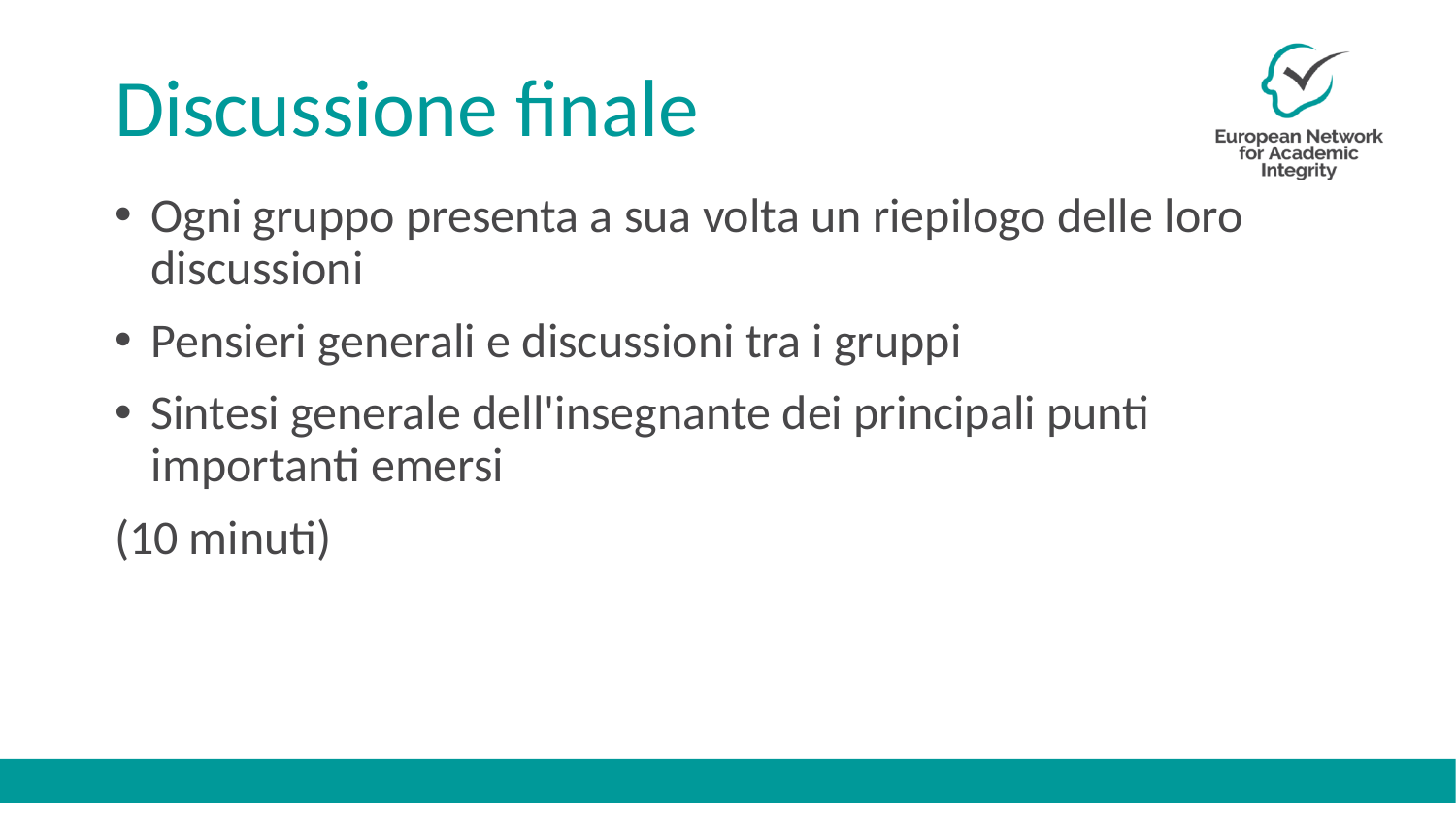

# Discussione finale
Ogni gruppo presenta a sua volta un riepilogo delle loro discussioni
Pensieri generali e discussioni tra i gruppi
Sintesi generale dell'insegnante dei principali punti importanti emersi
(10 minuti)